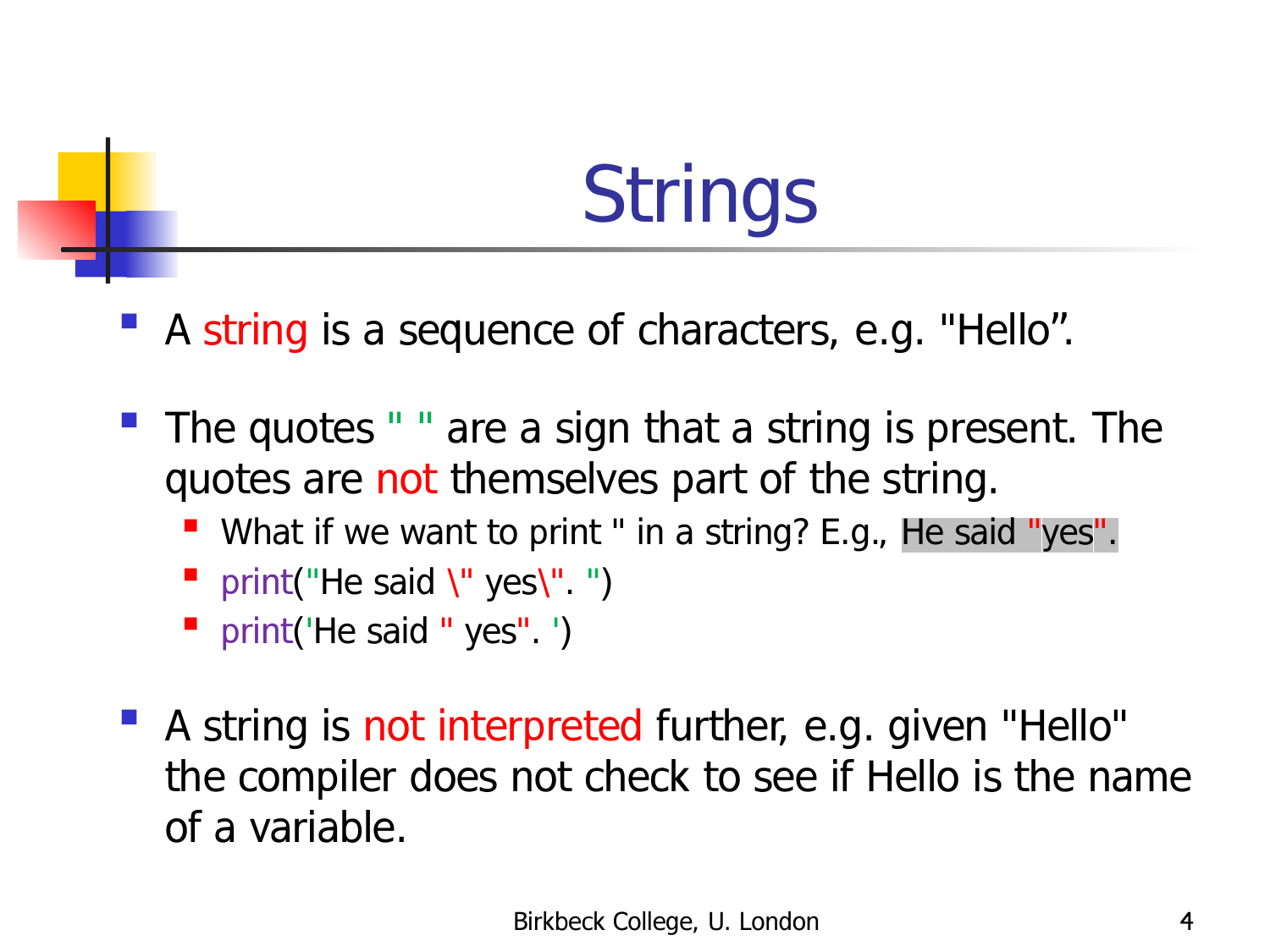

# Strings
A string is a sequence of characters, e.g. "Hello”.

The quotes " " are a sign that a string is present. The quotes are not themselves part of the string.
What if we want to print " in a string? E.g., He said "yes".
print("He said \" yes\". ")
print('He said " yes". ')

A string is not interpreted further, e.g. given "Hello" the compiler does not check to see if Hello is the name of a variable.
Birkbeck College, U. London
4